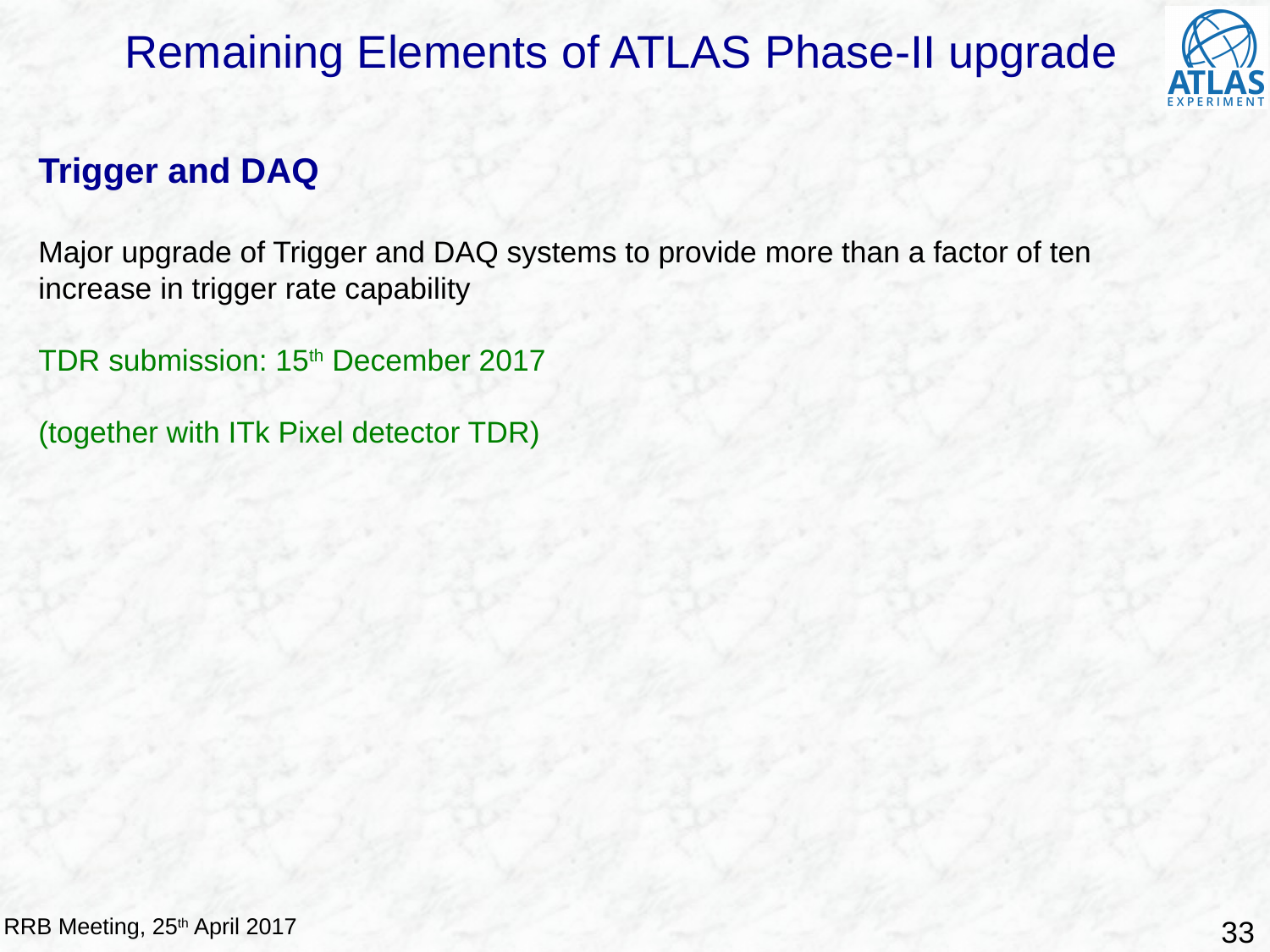

Remaining Elements of ATLAS Phase-II upgrade

Trigger and DAQ

Major upgrade of Trigger and DAQ systems to provide more than a factor of ten
increase in trigger rate capability

TDR submission: 15th December 2017

(together with ITk Pixel detector TDR)